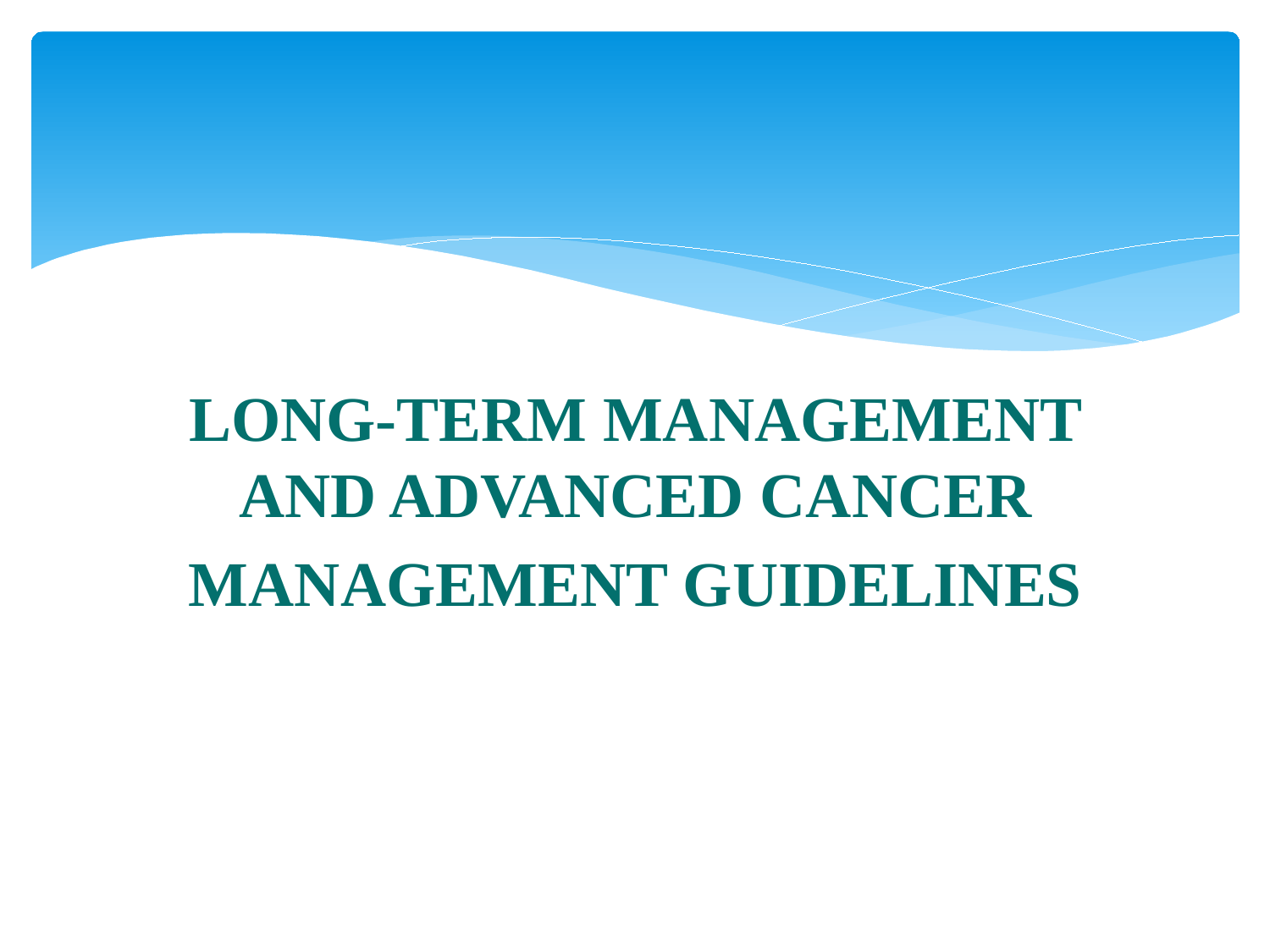

#
LONG-TERM MANAGEMENT AND ADVANCED CANCER
MANAGEMENT GUIDELINES